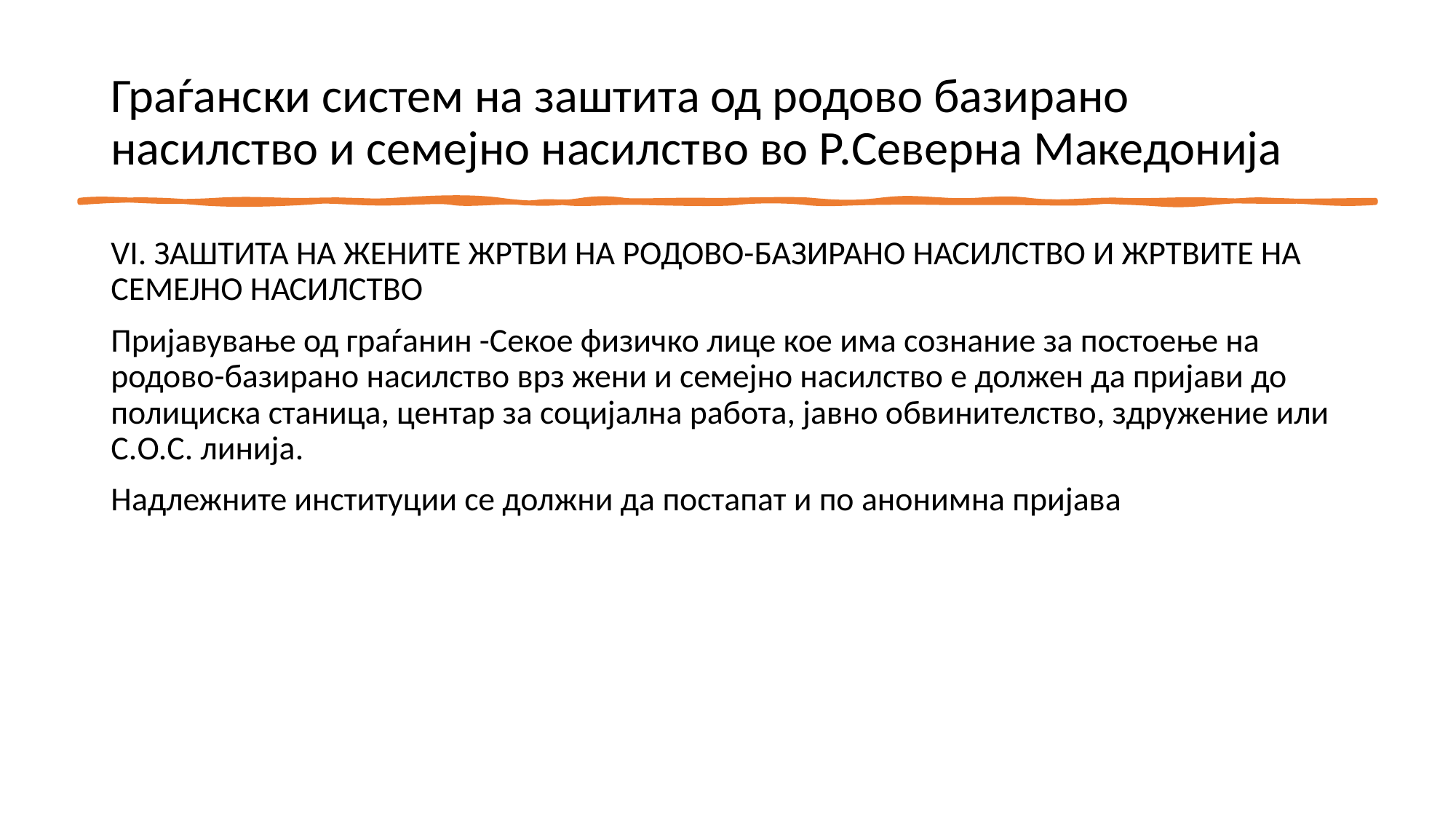

# Граѓански систем на заштита од родово базирано насилство и семејно насилство во Р.Северна Македонија

VI. ЗАШТИТА НА ЖЕНИТЕ ЖРТВИ НА РОДОВО-БАЗИРАНО НАСИЛСТВО И ЖРТВИТЕ НА СЕМЕЈНО НАСИЛСТВО
Пријавување од граѓанин -Секое физичко лице кое има сознание за постоење на родово-базирано насилство врз жени и семејно насилство е должен да пријави до полициска станица, центар за социјална работа, јавно обвинителство, здружение или С.О.С. линија.
Надлежните институции се должни да постапат и по анонимна пријава